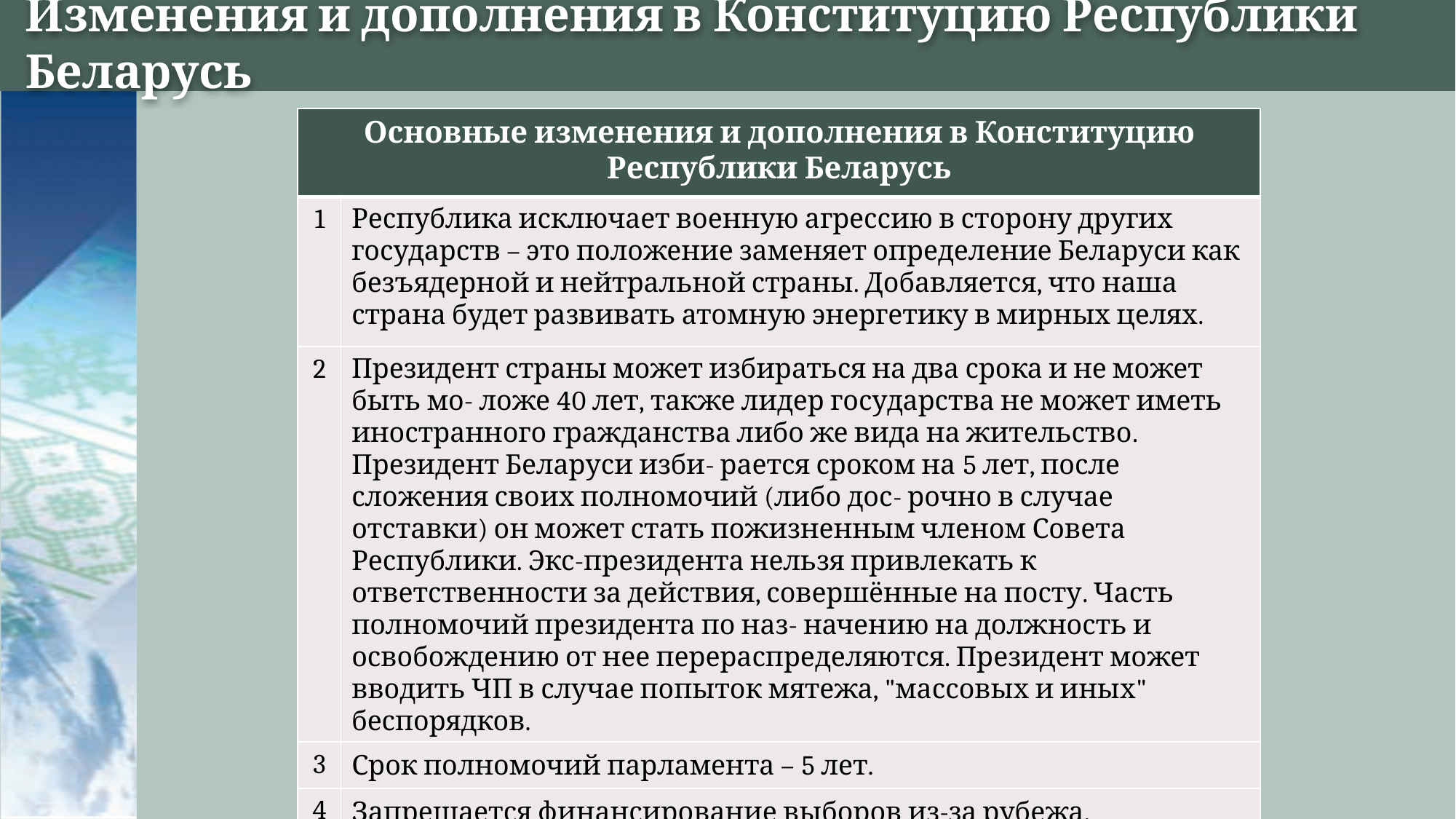

# Изменения и дополнения в Конституцию Республики Беларусь
| Основные изменения и дополнения в Конституцию Республики Беларусь |  |
| --- | --- |
| 1 | Республика исключает военную агрессию в сторону других государств – это положение заменяет определение Беларуси как безъядерной и нейтральной страны. Добавляется, что наша страна будет развивать атомную энергетику в мирных целях. |
| 2 | Президент страны может избираться на два срока и не может быть мо- ложе 40 лет, также лидер государства не может иметь иностранного гражданства либо же вида на жительство. Президент Беларуси изби- рается сроком на 5 лет, после сложения своих полномочий (либо дос- рочно в случае отставки) он может стать пожизненным членом Совета Республики. Экс-президента нельзя привлекать к ответственности за действия, совершённые на посту. Часть полномочий президента по наз- начению на должность и освобождению от нее перераспределяются. Президент может вводить ЧП в случае попыток мятежа, "массовых и иных" беспорядков. |
| 3 | Срок полномочий парламента – 5 лет. |
| 4 | Запрещается финансирование выборов из-за рубежа. |